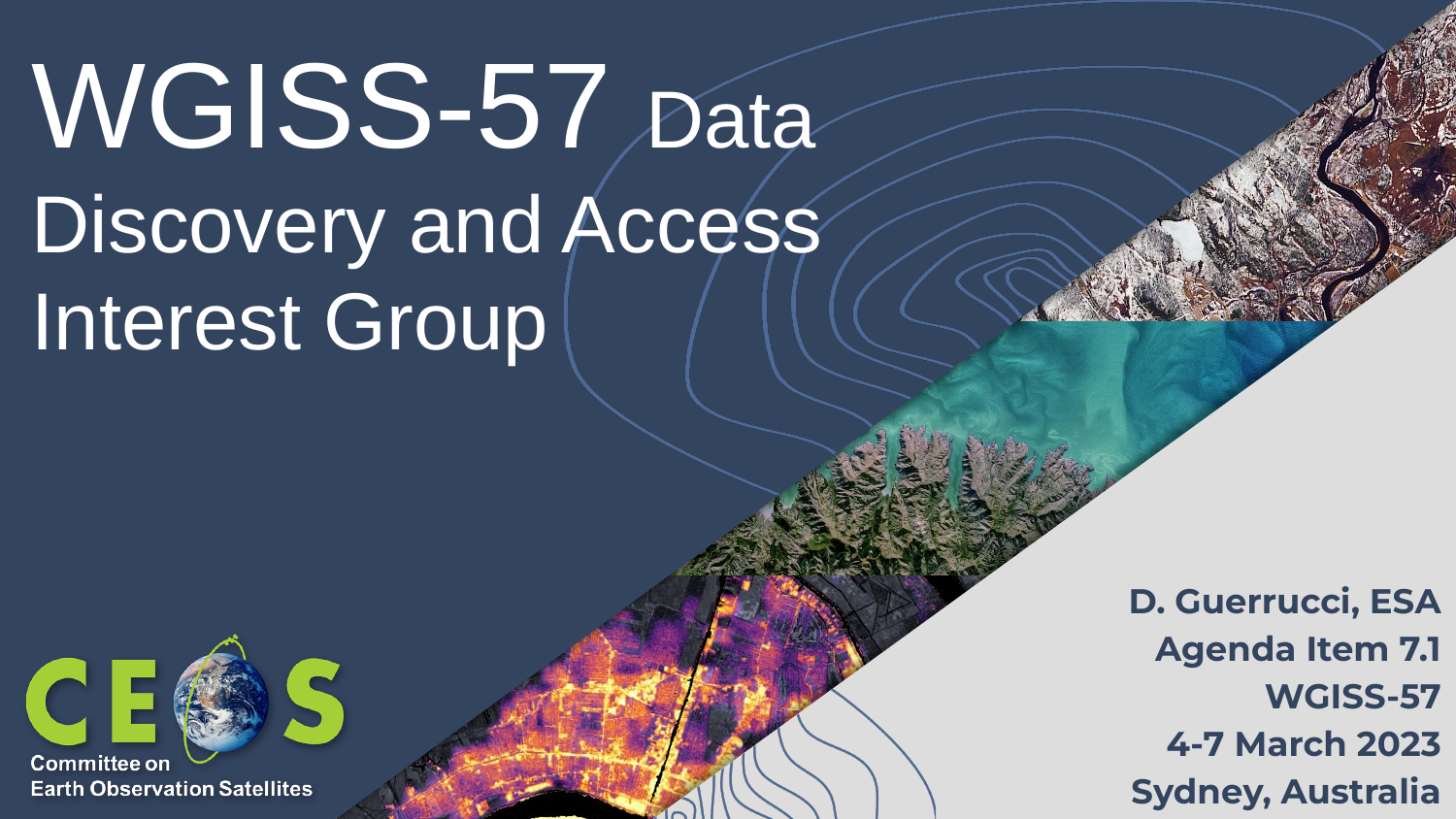

# WGISS-57 Data Discovery and Access Interest Group
D. Guerrucci, ESA
Agenda Item 7.1
WGISS-57
4-7 March 2023
Sydney, Australia